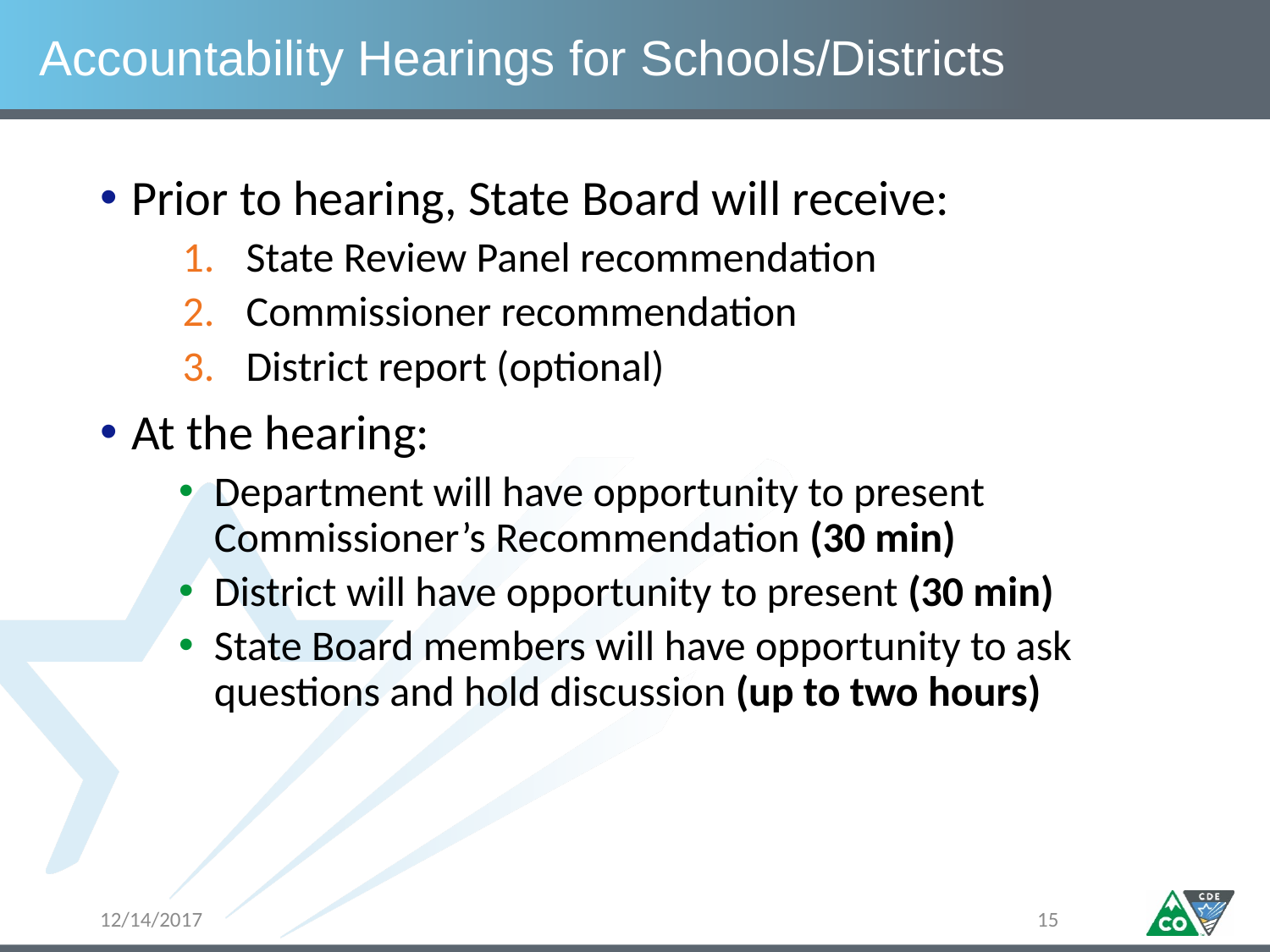

# Accountability Hearings for Schools/Districts
Prior to hearing, State Board will receive:
State Review Panel recommendation
Commissioner recommendation
District report (optional)
At the hearing:
Department will have opportunity to present Commissioner’s Recommendation (30 min)
District will have opportunity to present (30 min)
State Board members will have opportunity to ask questions and hold discussion (up to two hours)